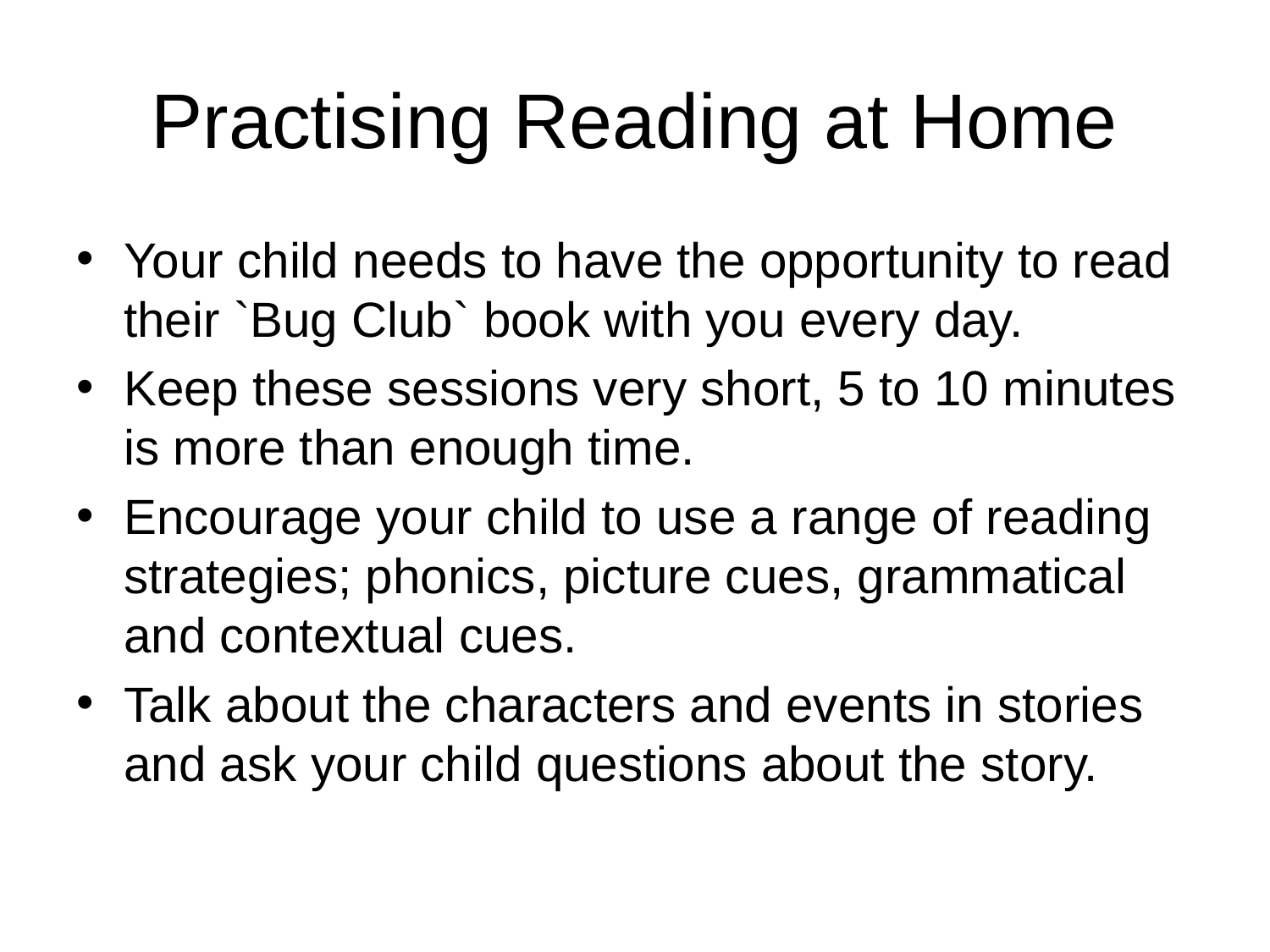

# Practising Reading at Home
Your child needs to have the opportunity to read their `Bug Club` book with you every day.
Keep these sessions very short, 5 to 10 minutes is more than enough time.
Encourage your child to use a range of reading strategies; phonics, picture cues, grammatical and contextual cues.
Talk about the characters and events in stories and ask your child questions about the story.